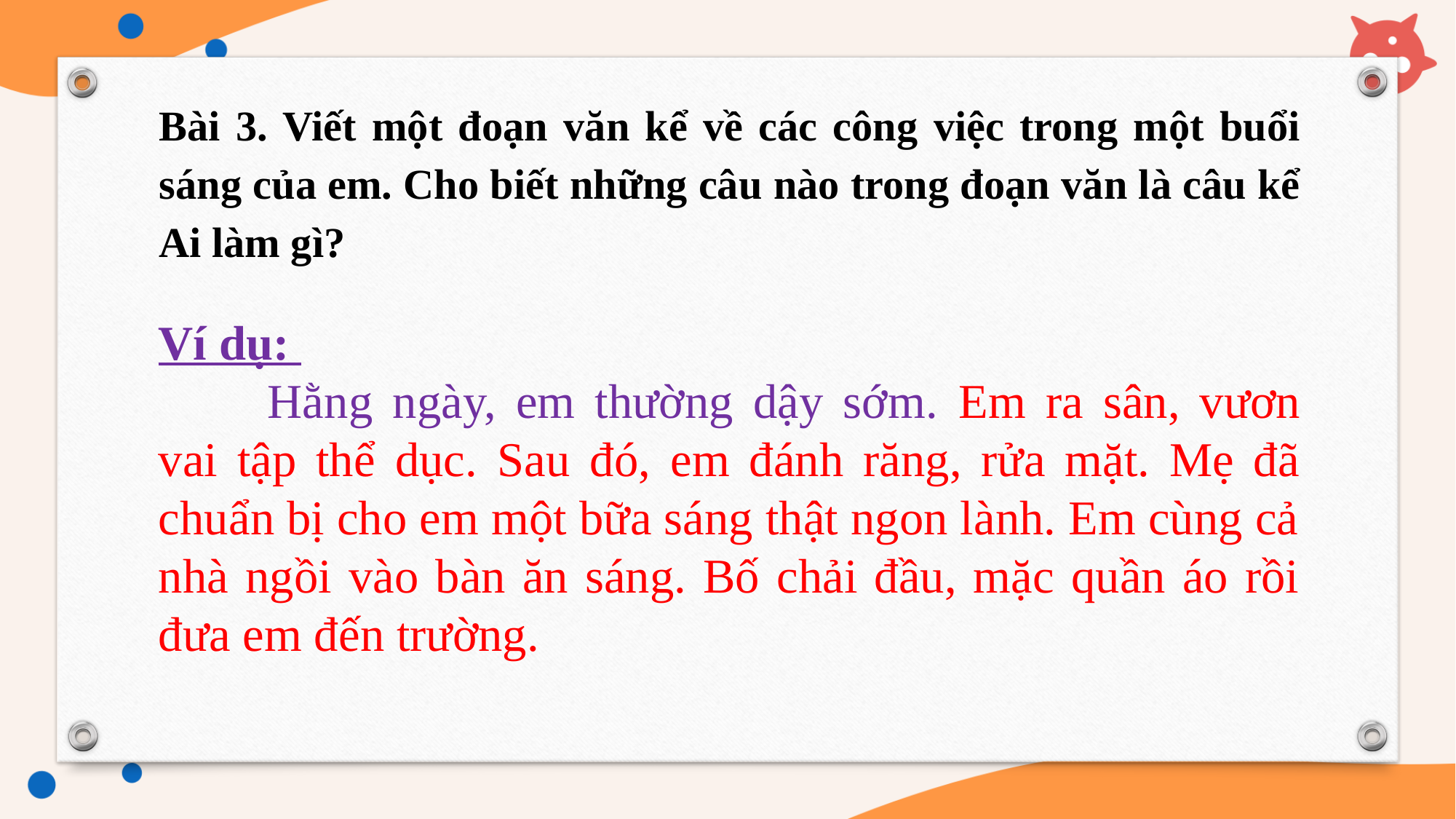

Bài 3. Viết một đoạn văn kể về các công việc trong một buổi sáng của em. Cho biết những câu nào trong đoạn văn là câu kể Ai làm gì?
Ví dụ:
	Hằng ngày, em thường dậy sớm. Em ra sân, vươn vai tập thể dục. Sau đó, em đánh răng, rửa mặt. Mẹ đã chuẩn bị cho em một bữa sáng thật ngon lành. Em cùng cả nhà ngồi vào bàn ăn sáng. Bố chải đầu, mặc quần áo rồi đưa em đến trường.